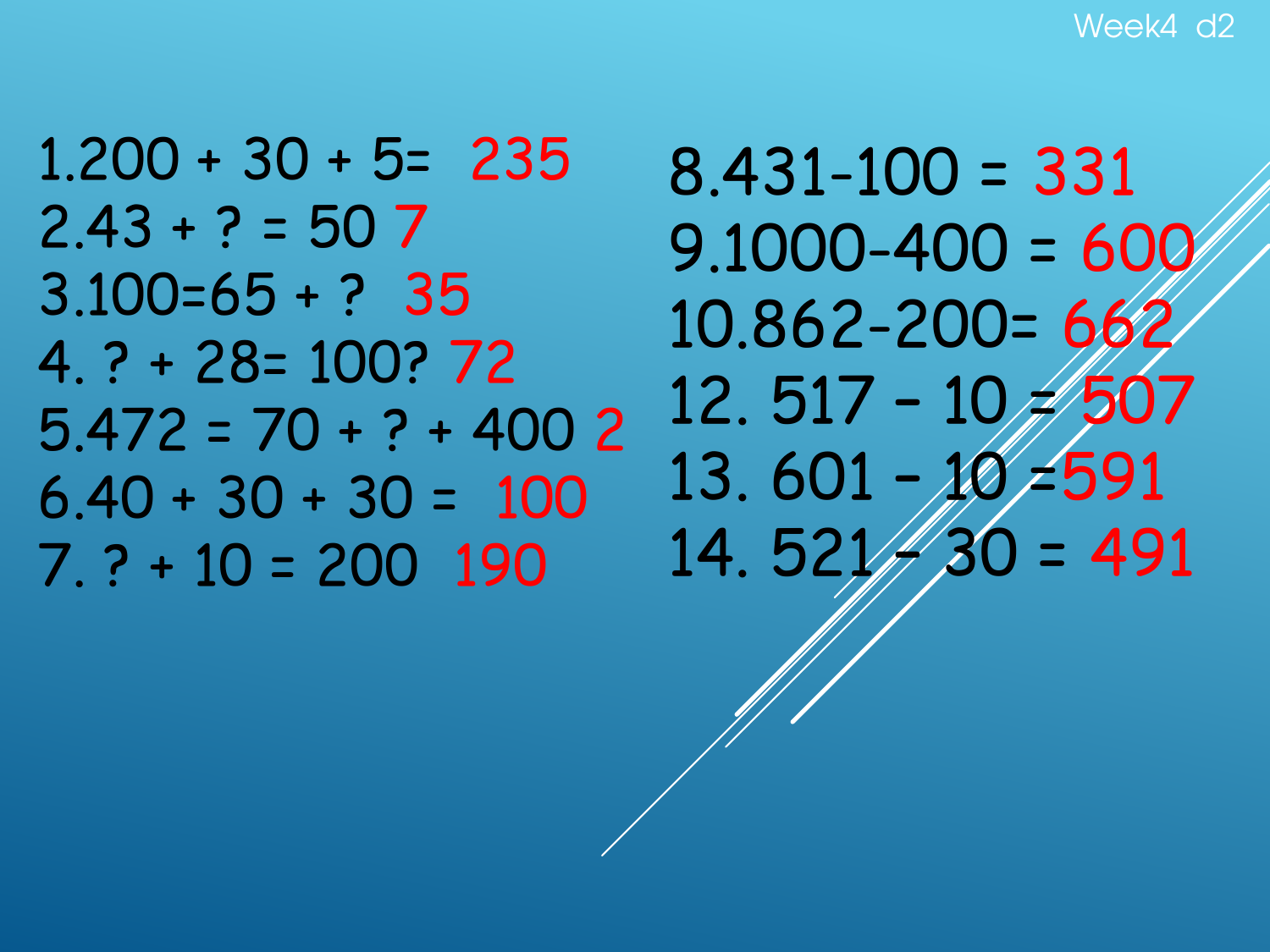

Week4  d2
1.200 + 30 + 5=  235
2.43 + ? = 50 7
3.100=65 + ?  35
4. ? + 28= 100? 72
5.472 = 70 + ? + 400 2
6.40 + 30 + 30 =  100
7. ? + 10 = 200  190
8.431-100 = 331
9.1000-400 = 600
10.862-200= 662
12. 517 – 10 = 507
13. 601 – 10 =591
14. 521 – 30 = 491